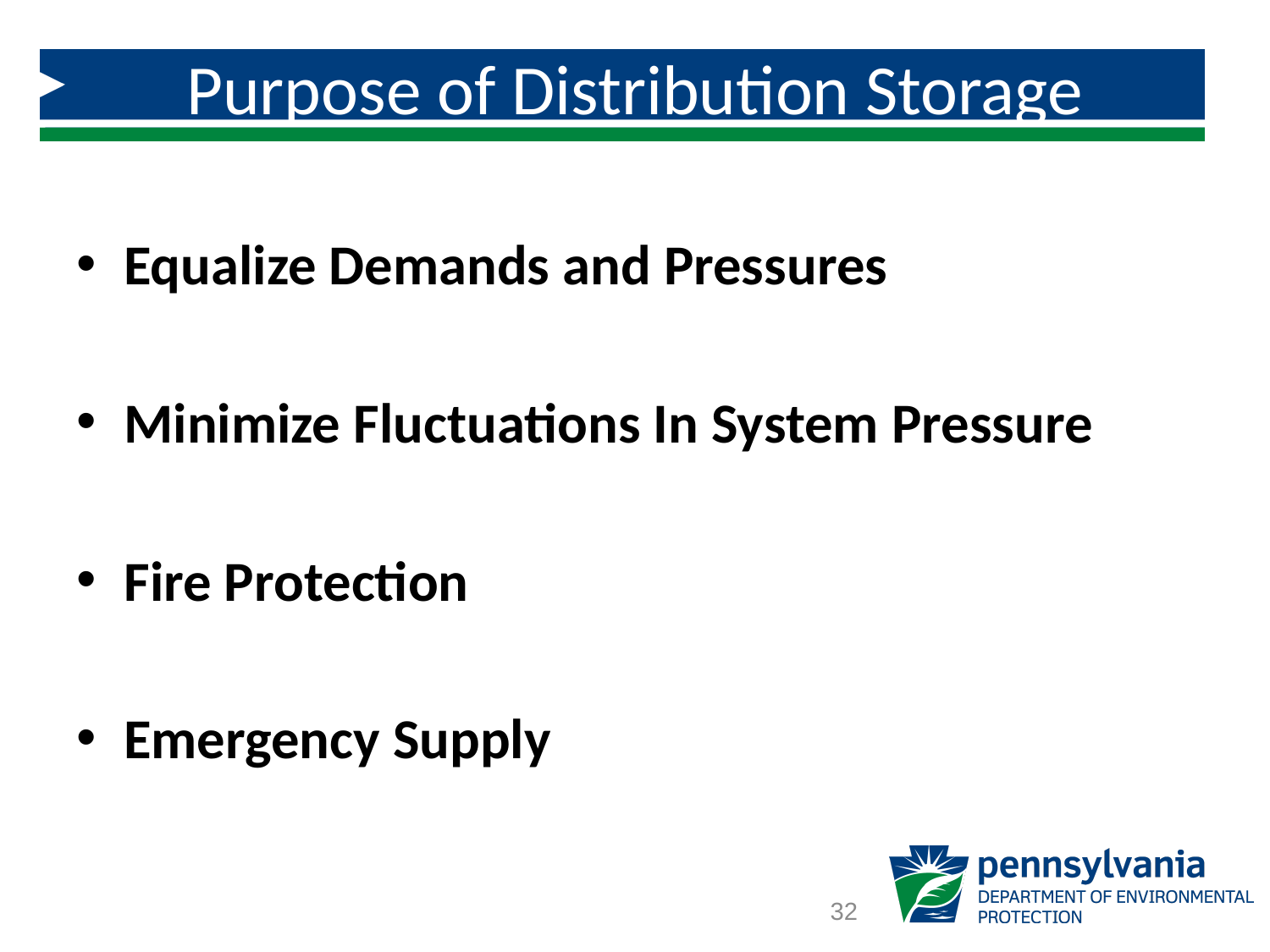

# Purpose of Distribution Storage
Equalize Demands and Pressures

Minimize Fluctuations In System Pressure

Fire Protection

Emergency Supply

32